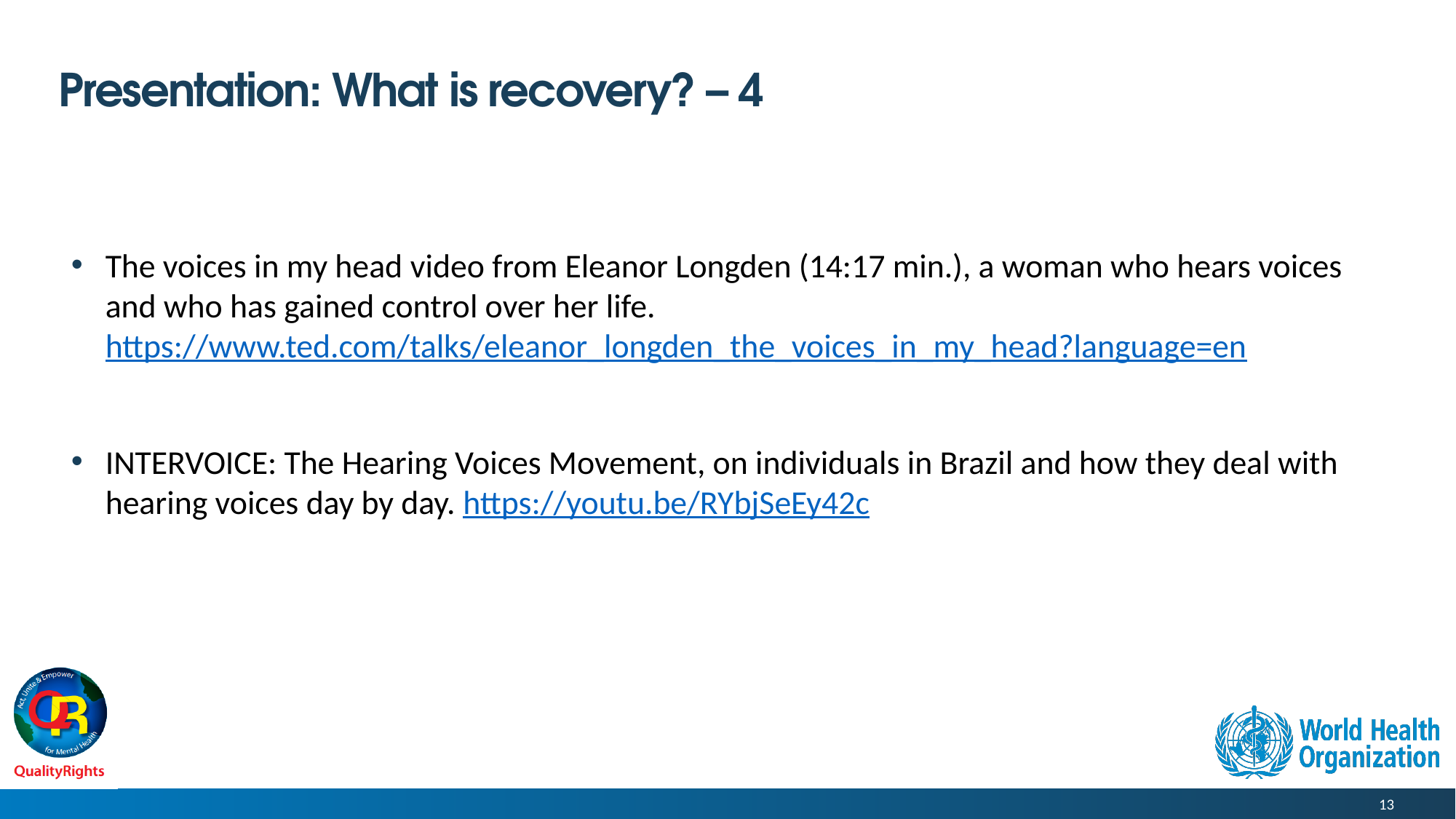

# Presentation: What is recovery? – 4

The voices in my head video from Eleanor Longden (14:17 min.), a woman who hears voices and who has gained control over her life. https://www.ted.com/talks/eleanor_longden_the_voices_in_my_head?language=en

INTERVOICE: The Hearing Voices Movement, on individuals in Brazil and how they deal with hearing voices day by day. https://youtu.be/RYbjSeEy42c